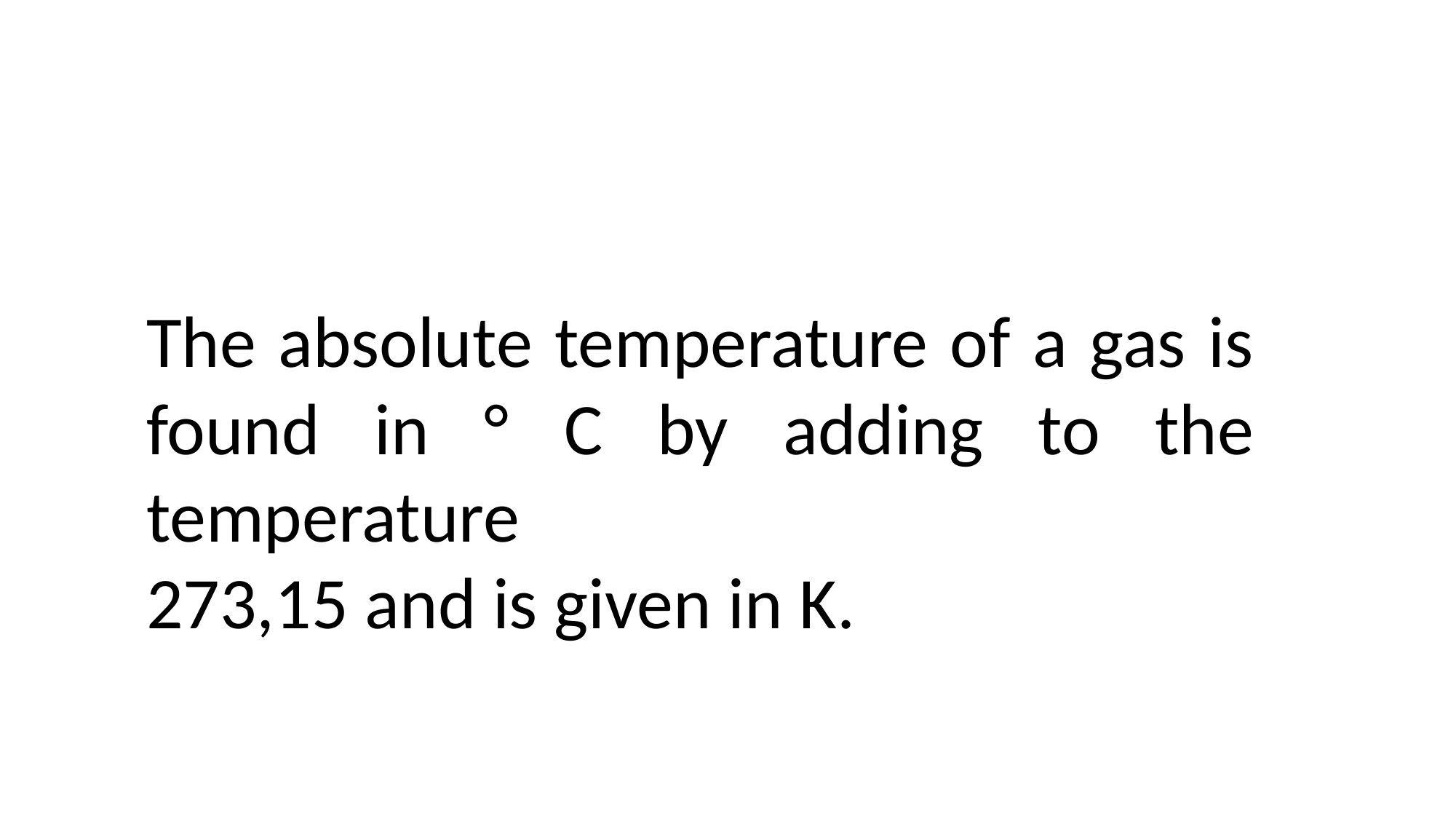

The absolute temperature of a gas is found in ° C by adding to the temperature
273,15 and is given in K.